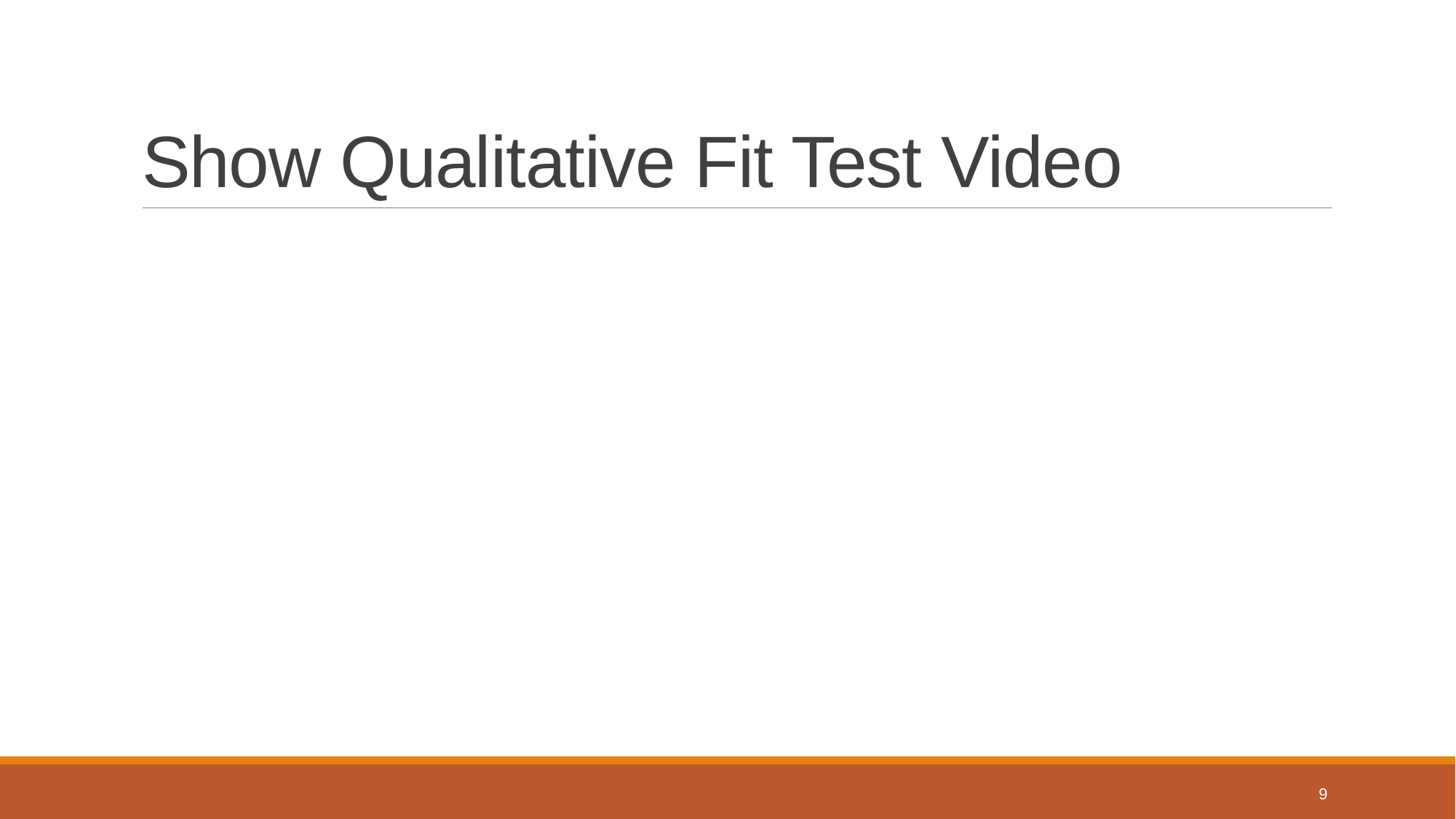

# Show Qualitative Fit Test Video
9